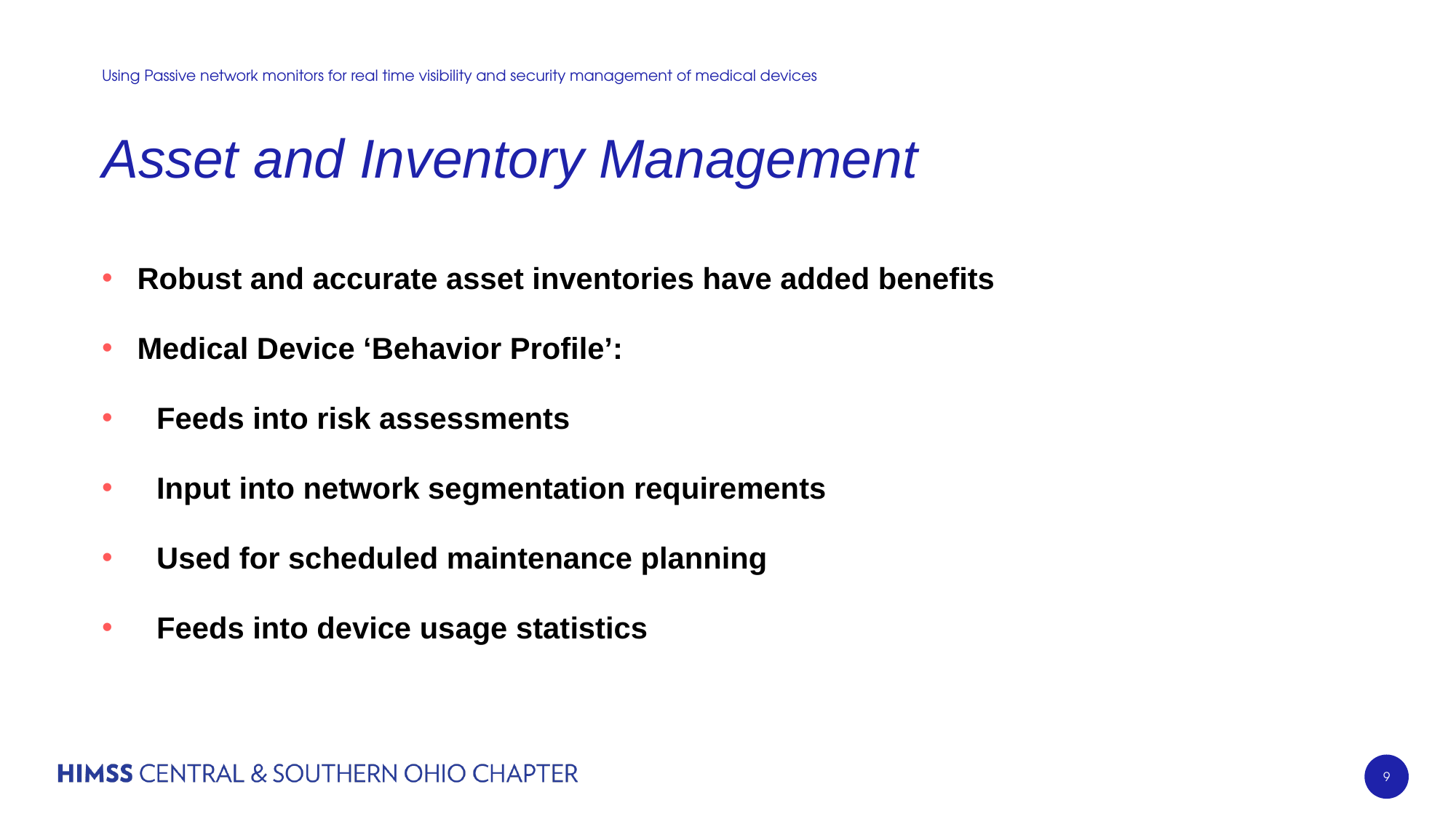

# Asset and Inventory Management
Robust and accurate asset inventories have added benefits
Medical Device ‘Behavior Profile’:
Feeds into risk assessments
Input into network segmentation requirements
Used for scheduled maintenance planning
Feeds into device usage statistics
9